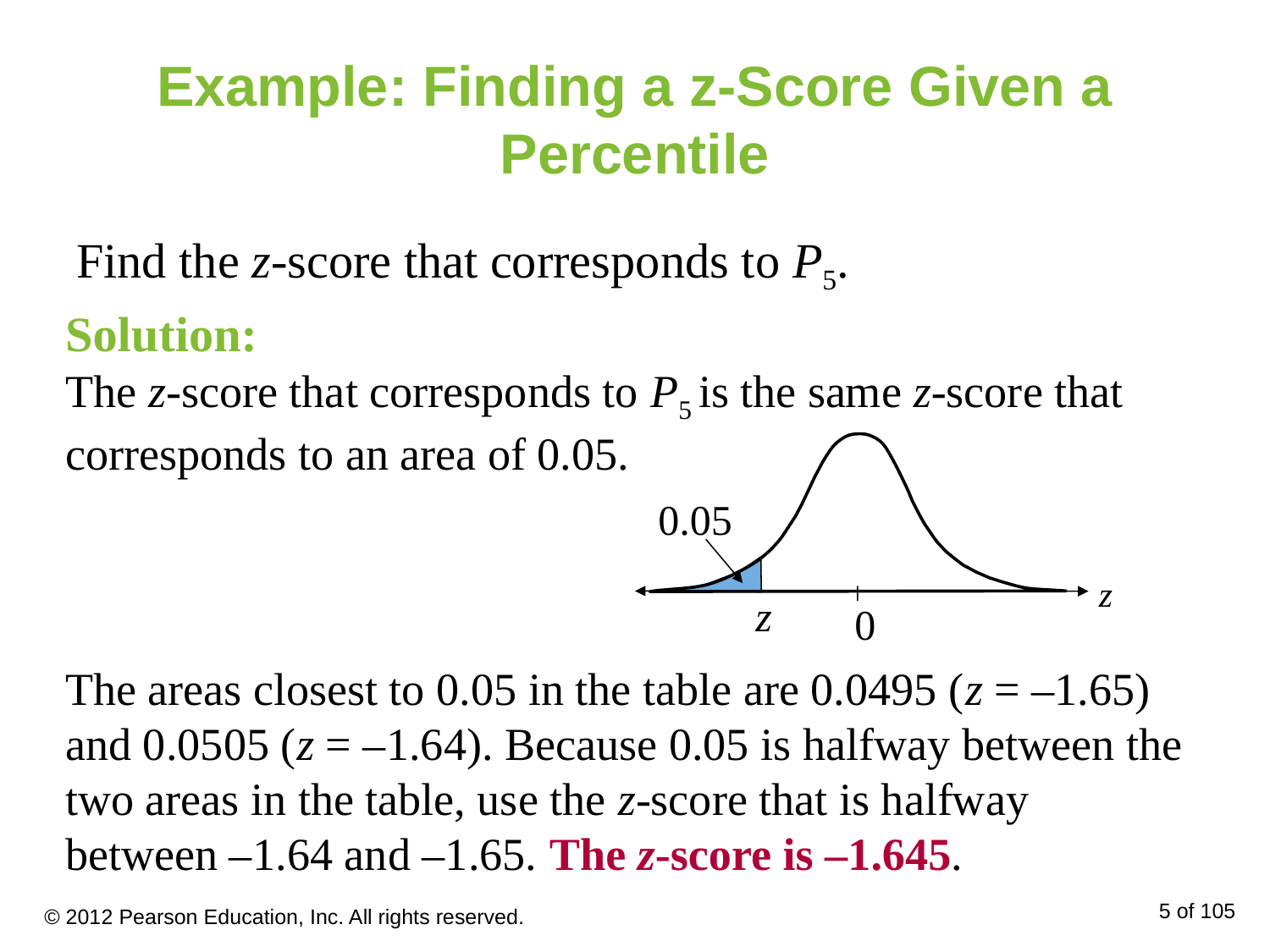

# Example: Finding a z-Score Given a Percentile
Find the z-score that corresponds to P5.

Solution:
The z-score that corresponds to P5 is the same z-score that corresponds to an area of 0.05.

0.05

z
z

 0
The areas closest to 0.05 in the table are 0.0495 (z = –1.65) and 0.0505 (z = –1.64). Because 0.05 is halfway between the two areas in the table, use the z-score that is halfway between –1.64 and –1.65. The z-score is –1.645.
© 2012 Pearson Education, Inc. All rights reserved.
5 of 105